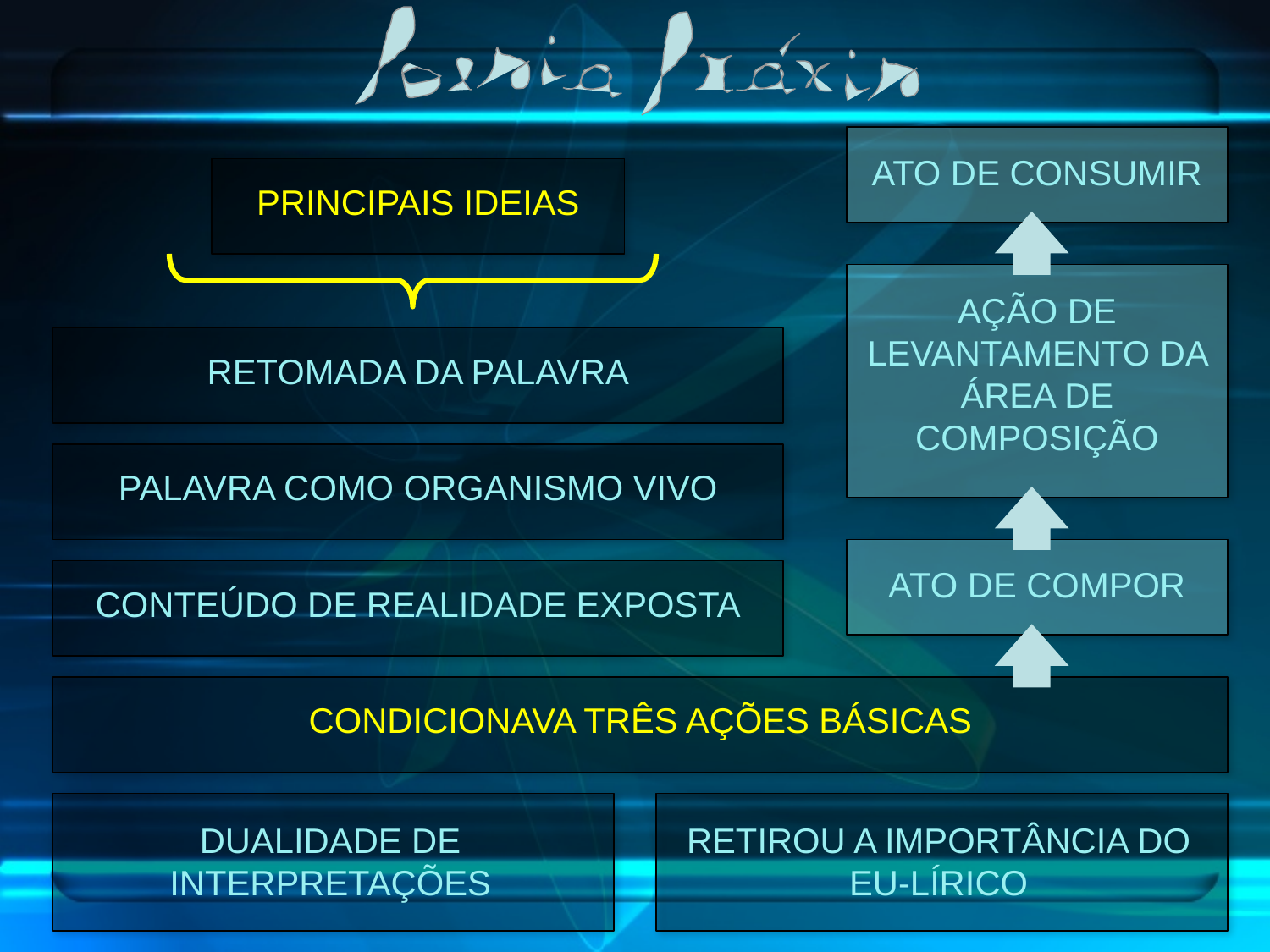

ATO DE CONSUMIR

PRINCIPAIS IDEIAS

AÇÃO DE LEVANTAMENTO DA ÁREA DE COMPOSIÇÃO

RETOMADA DA PALAVRA

PALAVRA COMO ORGANISMO VIVO

ATO DE COMPOR

CONTEÚDO DE REALIDADE EXPOSTA

CONDICIONAVA TRÊS AÇÕES BÁSICAS

DUALIDADE DE INTERPRETAÇÕES

RETIROU A IMPORTÂNCIA DO EU-LÍRICO